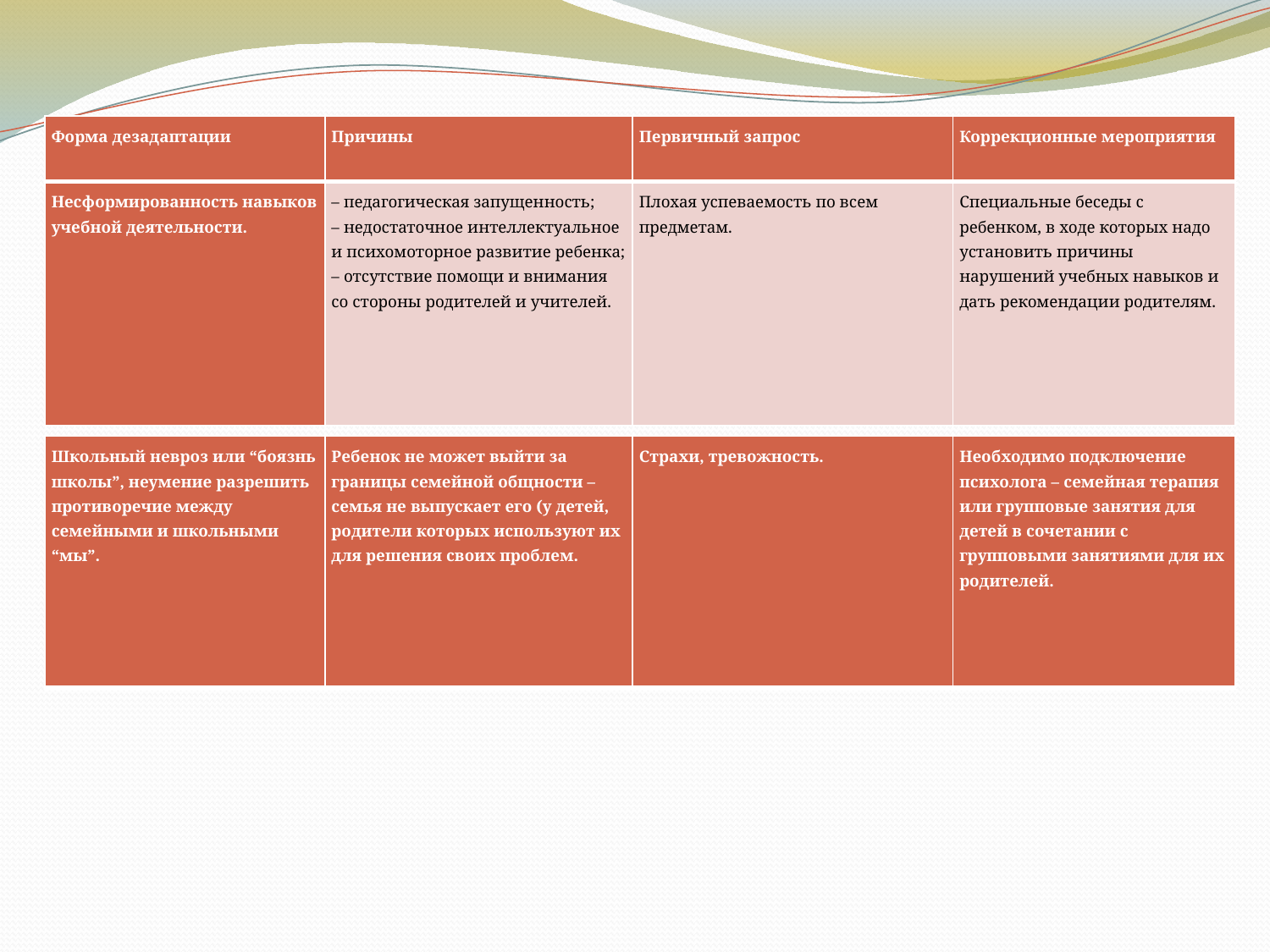

| Форма дезадаптации | Причины | Первичный запрос | Коррекционные мероприятия |
| --- | --- | --- | --- |
| Несформированность навыков учебной деятельности. | – педагогическая запущенность; – недостаточное интеллектуальное и психомоторное развитие ребенка; – отсутствие помощи и внимания со стороны родителей и учителей. | Плохая успеваемость по всем предметам. | Специальные беседы с ребенком, в ходе которых надо установить причины нарушений учебных навыков и дать рекомендации родителям. |
| Школьный невроз или “боязнь школы”, неумение разрешить противоречие между семейными и школьными “мы”. | Ребенок не может выйти за границы семейной общности – семья не выпускает его (у детей, родители которых используют их для решения своих проблем. | Страхи, тревожность. | Необходимо подключение психолога – семейная терапия или групповые занятия для детей в сочетании с групповыми занятиями для их родителей. |
| --- | --- | --- | --- |